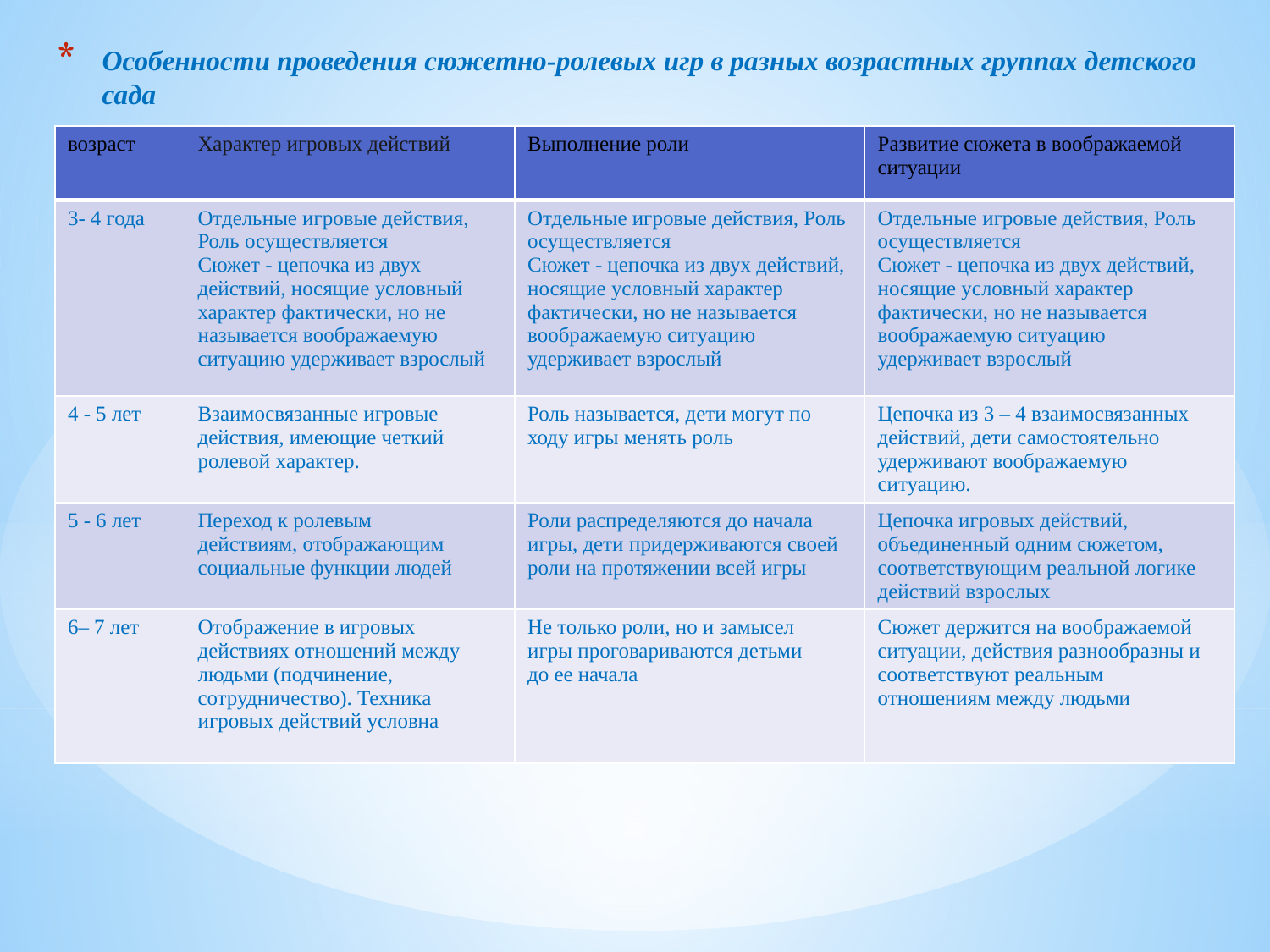

# Особенности проведения сюжетно-ролевых игр в разных возрастных группах детского сада

| возраст | Характер игровых действий | Выполнение роли | Развитие сюжета в воображаемой ситуации |
| --- | --- | --- | --- |
| 3- 4 года | Отдельные игровые действия, Роль осуществляется Сюжет - цепочка из двух действий, носящие условный характер фактически, но не называется воображаемую ситуацию удерживает взрослый | Отдельные игровые действия, Роль осуществляется Сюжет - цепочка из двух действий, носящие условный характер фактически, но не называется воображаемую ситуацию удерживает взрослый | Отдельные игровые действия, Роль осуществляется Сюжет - цепочка из двух действий, носящие условный характер фактически, но не называется воображаемую ситуацию удерживает взрослый |
| 4 - 5 лет | Взаимосвязанные игровые действия, имеющие четкий ролевой характер. | Роль называется, дети могут по ходу игры менять роль | Цепочка из 3 – 4 взаимосвязанных действий, дети самостоятельно удерживают воображаемую ситуацию. |
| 5 - 6 лет | Переход к ролевым действиям, отображающим социальные функции людей | Роли распределяются до начала игры, дети придерживаются своей роли на протяжении всей игры | Цепочка игровых действий, объединенный одним сюжетом, соответствующим реальной логике действий взрослых |
| 6– 7 лет | Отображение в игровых действиях отношений между людьми (подчинение, сотрудничество). Техника игровых действий условна | Не только роли, но и замысел игры проговариваются детьми до ее начала | Сюжет держится на воображаемой ситуации, действия разнообразны и соответствуют реальным отношениям между людьми |